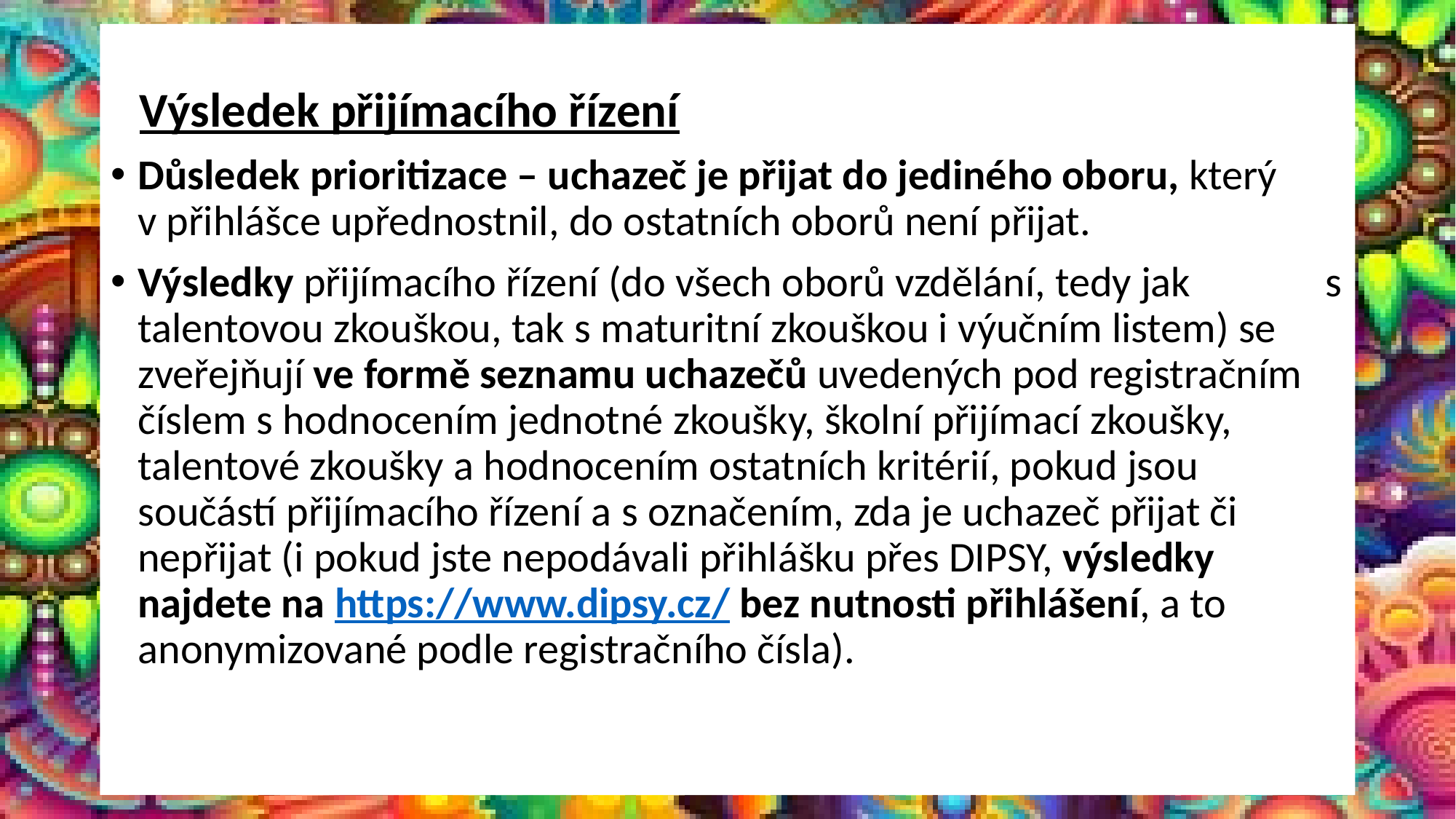

Výsledek přijímacího řízení
Důsledek prioritizace – uchazeč je přijat do jediného oboru, který v přihlášce upřednostnil, do ostatních oborů není přijat.
Výsledky přijímacího řízení (do všech oborů vzdělání, tedy jak              s talentovou zkouškou, tak s maturitní zkouškou i výučním listem) se zveřejňují ve formě seznamu uchazečů uvedených pod registračním číslem s hodnocením jednotné zkoušky, školní přijímací zkoušky, talentové zkoušky a hodnocením ostatních kritérií, pokud jsou součástí přijímacího řízení a s označením, zda je uchazeč přijat či nepřijat (i pokud jste nepodávali přihlášku přes DIPSY, výsledky najdete na https://www.dipsy.cz/ bez nutnosti přihlášení, a to anonymizované podle registračního čísla).